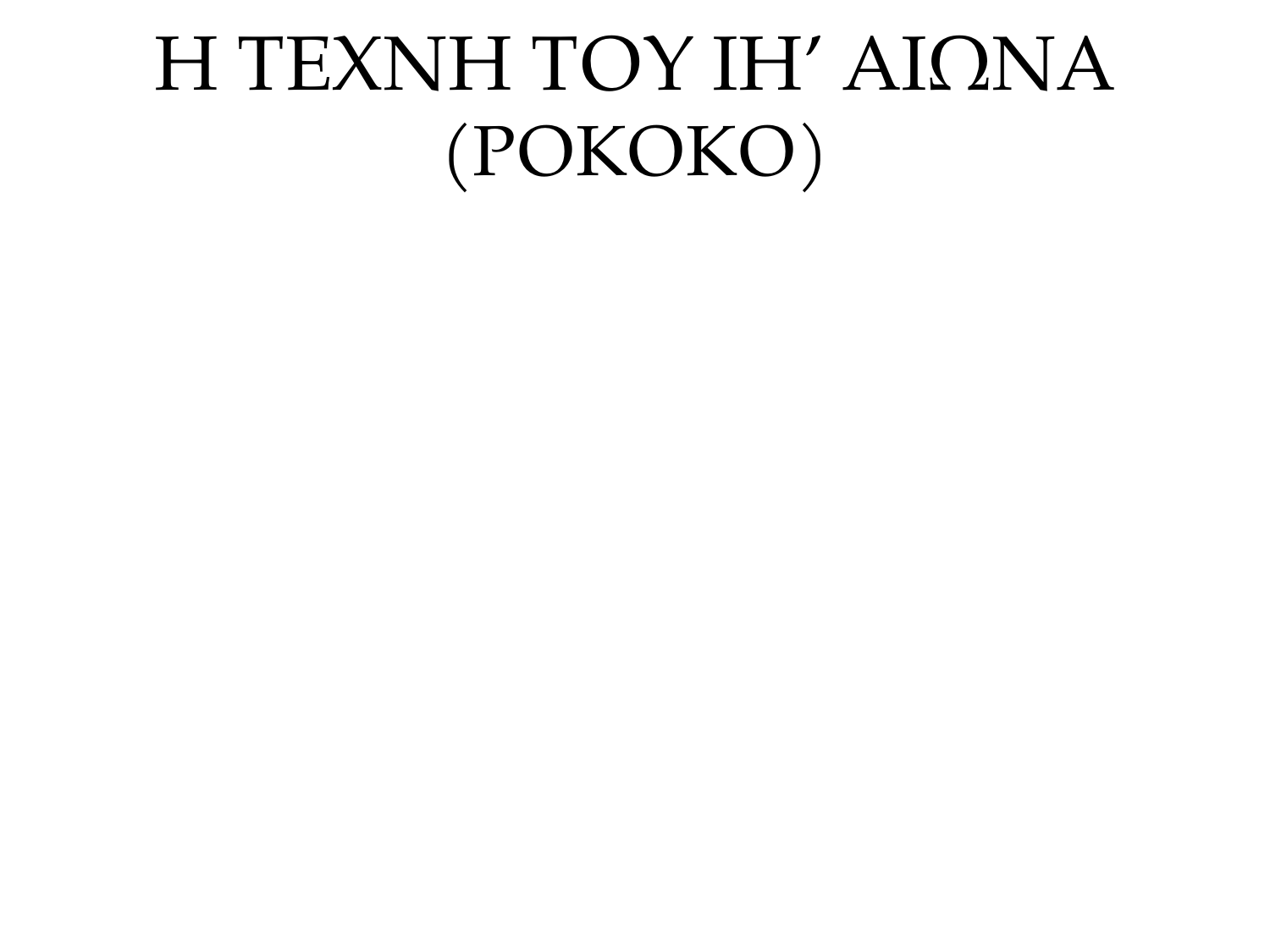

# Η ΤΕΧΝΗ ΤΟΥ ΙΗ’ ΑΙΩΝΑ (ΡΟΚΟΚΟ)